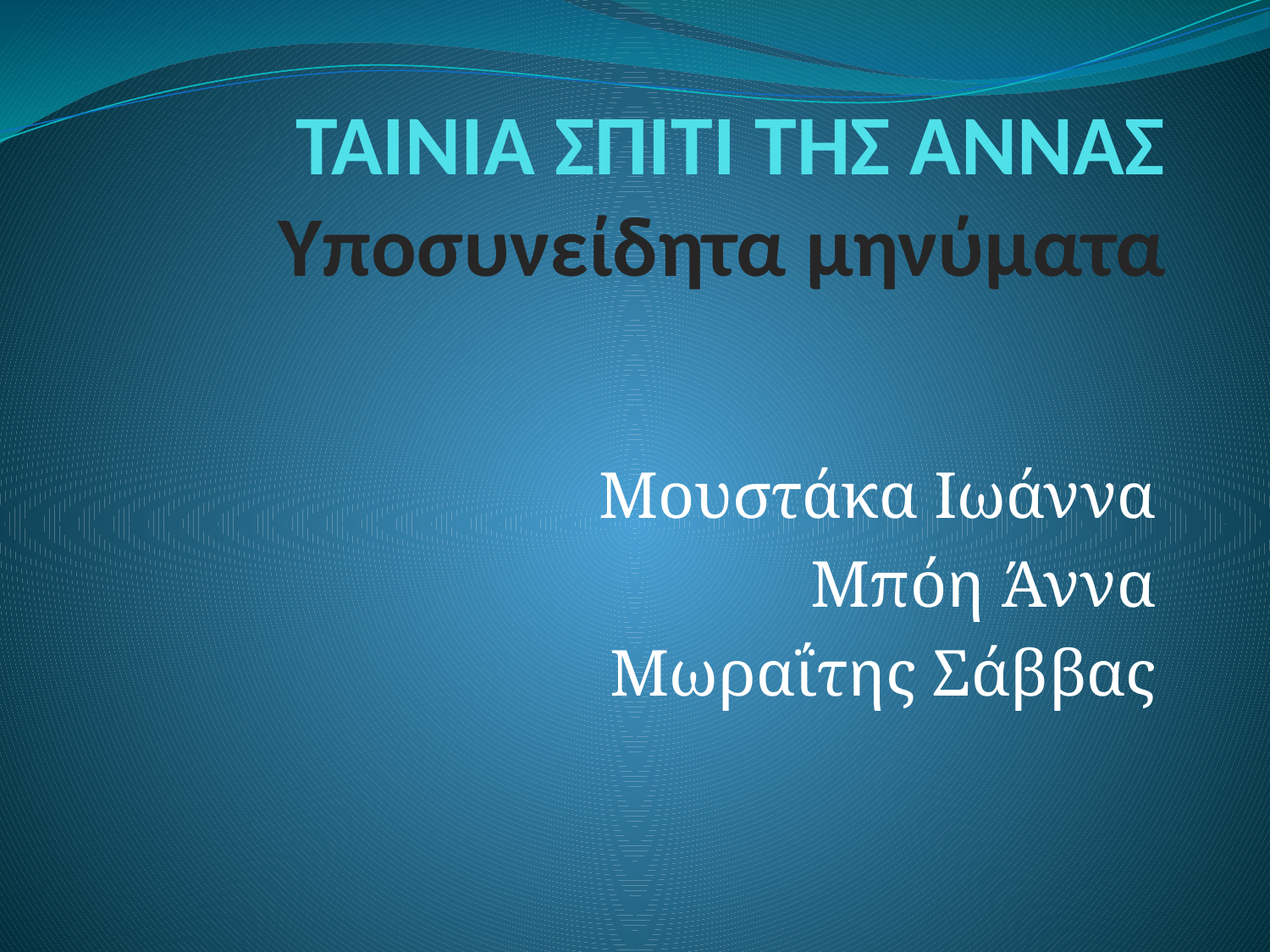

# ΤΑΙΝΙΑ ΣΠΙΤΙ ΤΗΣ ΑΝΝΑΣ Υποσυνείδητα μηνύματα
Μουστάκα Ιωάννα
Μπόη Άννα
Μωραΐτης Σάββας